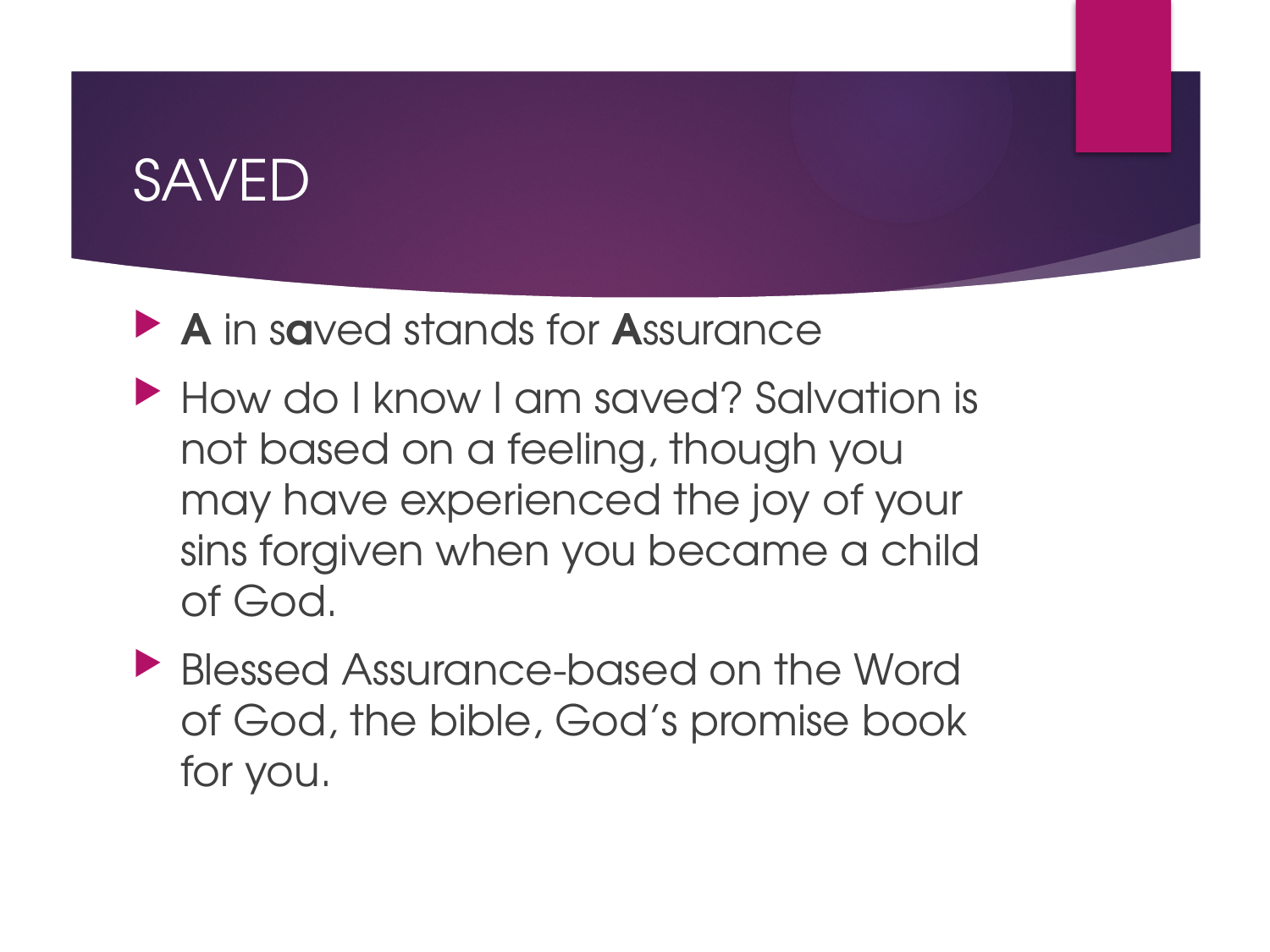

# SAVED
A in saved stands for Assurance
How do I know I am saved? Salvation is not based on a feeling, though you may have experienced the joy of your sins forgiven when you became a child of God.
Blessed Assurance-based on the Word of God, the bible, God’s promise book for you.